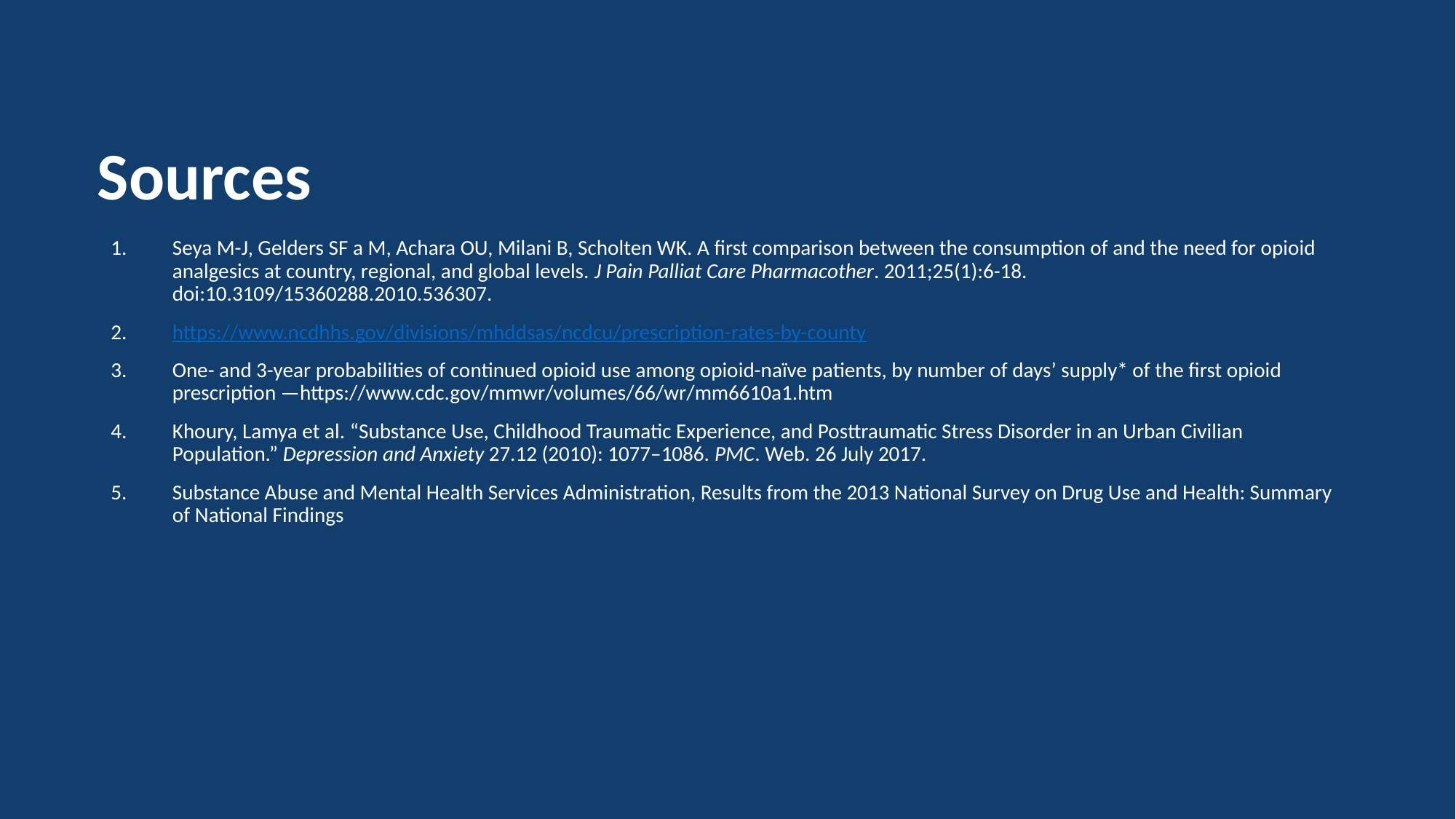

# Sources
Seya M-J, Gelders SF a M, Achara OU, Milani B, Scholten WK. A first comparison between the consumption of and the need for opioid analgesics at country, regional, and global levels. J Pain Palliat Care Pharmacother. 2011;25(1):6-18. doi:10.3109/15360288.2010.536307.
https://www.ncdhhs.gov/divisions/mhddsas/ncdcu/prescription-rates-by-county
One- and 3-year probabilities of continued opioid use among opioid-naïve patients, by number of days’ supply* of the first opioid prescription —https://www.cdc.gov/mmwr/volumes/66/wr/mm6610a1.htm
Khoury, Lamya et al. “Substance Use, Childhood Traumatic Experience, and Posttraumatic Stress Disorder in an Urban Civilian Population.” Depression and Anxiety 27.12 (2010): 1077–1086. PMC. Web. 26 July 2017.
Substance Abuse and Mental Health Services Administration, Results from the 2013 National Survey on Drug Use and Health: Summary of National Findings